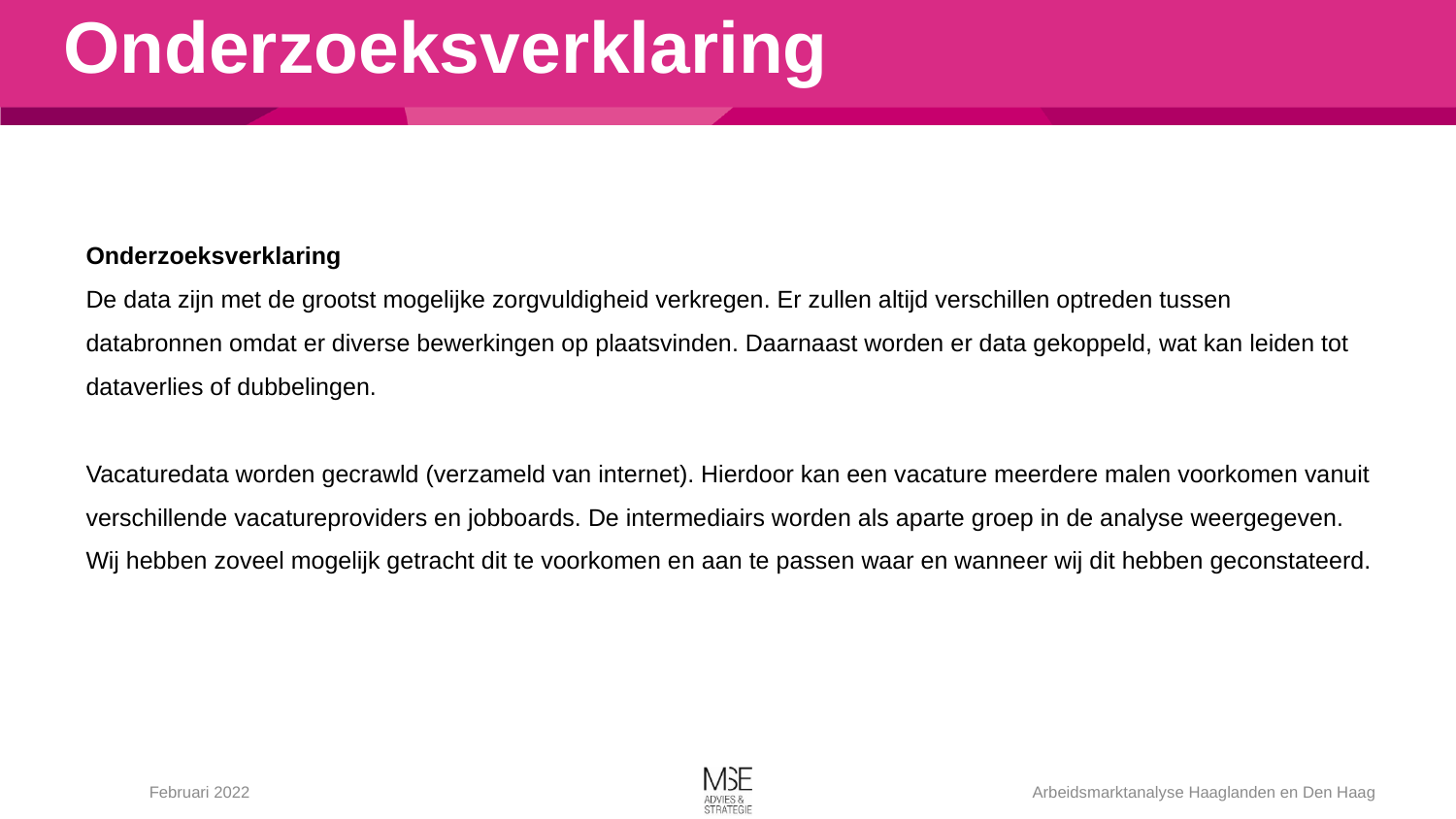

# Onderzoeksverklaring
Onderzoeksverklaring
De data zijn met de grootst mogelijke zorgvuldigheid verkregen. Er zullen altijd verschillen optreden tussen databronnen omdat er diverse bewerkingen op plaatsvinden. Daarnaast worden er data gekoppeld, wat kan leiden tot dataverlies of dubbelingen.

Vacaturedata worden gecrawld (verzameld van internet). Hierdoor kan een vacature meerdere malen voorkomen vanuit verschillende vacatureproviders en jobboards. De intermediairs worden als aparte groep in de analyse weergegeven. Wij hebben zoveel mogelijk getracht dit te voorkomen en aan te passen waar en wanneer wij dit hebben geconstateerd.

Februari 2022
Arbeidsmarktanalyse Haaglanden en Den Haag